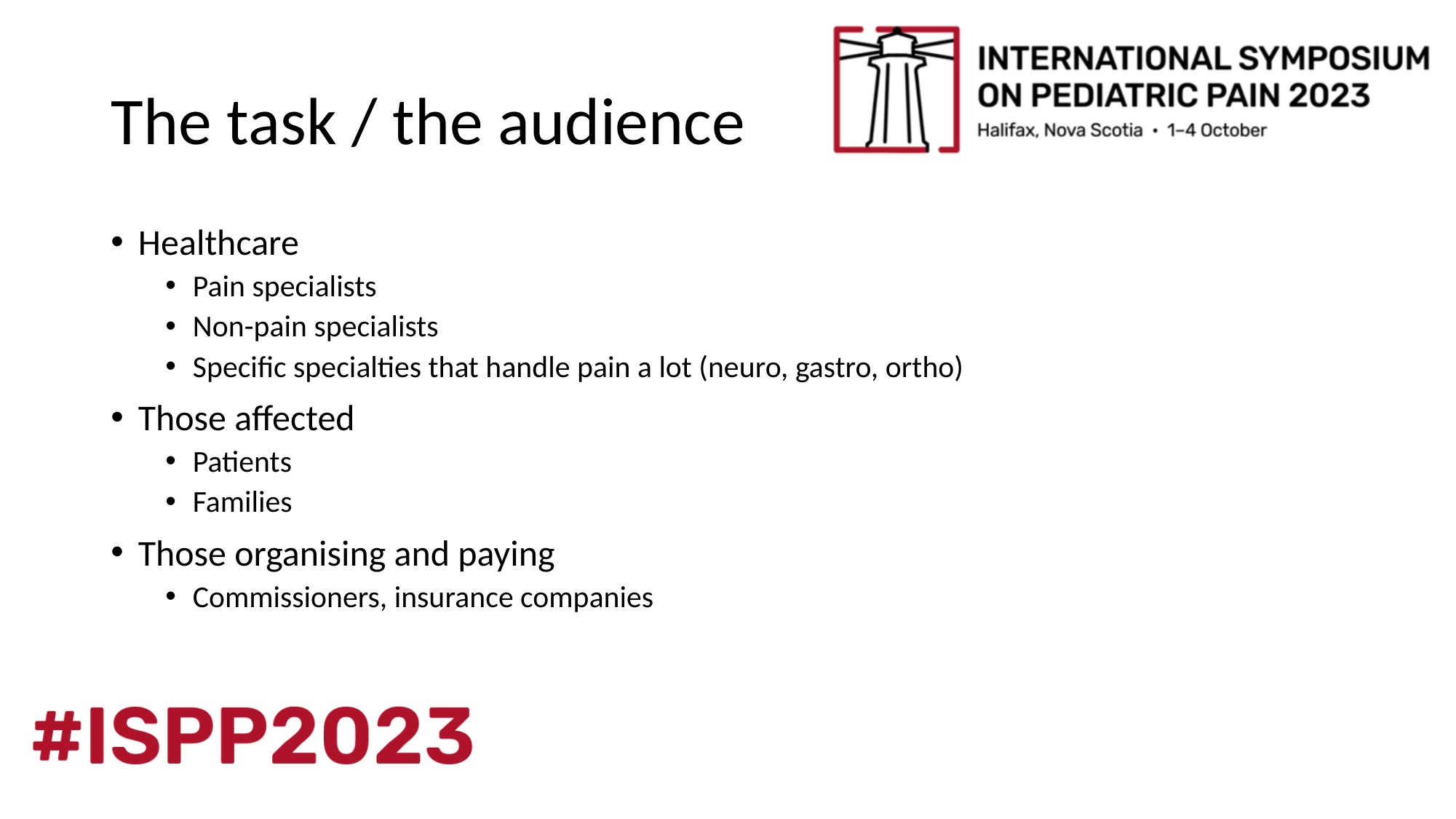

# The task / the audience
Healthcare
Pain specialists
Non-pain specialists
Specific specialties that handle pain a lot (neuro, gastro, ortho)
Those affected
Patients
Families
Those organising and paying
Commissioners, insurance companies